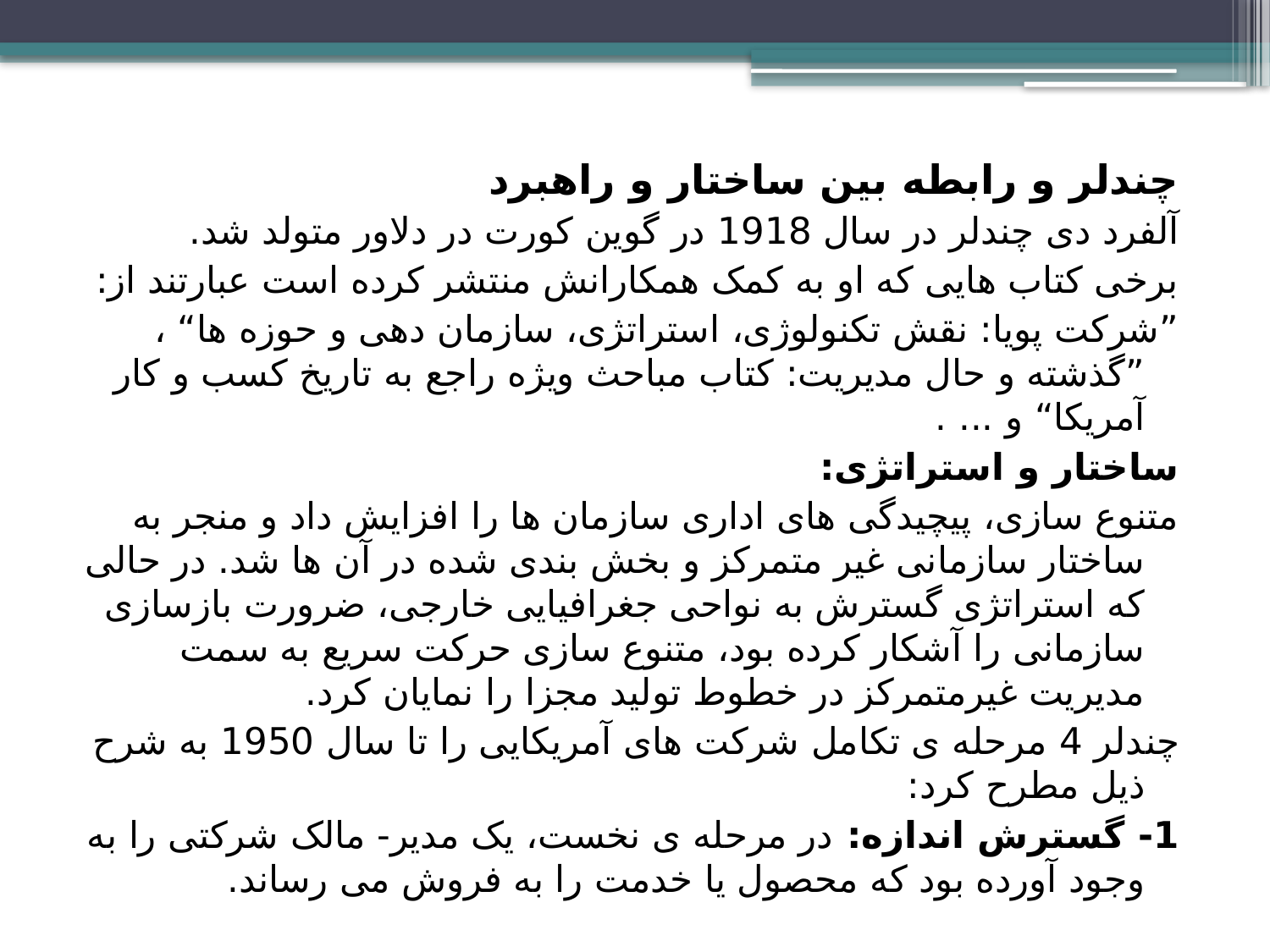

چندلر و رابطه بین ساختار و راهبرد
آلفرد دی چندلر در سال 1918 در گوین کورت در دلاور متولد شد.
برخی کتاب هایی که او به کمک همکارانش منتشر کرده است عبارتند از:
”شرکت پویا: نقش تکنولوژی، استراتژی، سازمان دهی و حوزه ها“ ، ”گذشته و حال مدیریت: کتاب مباحث ویژه راجع به تاریخ کسب و کار آمریکا“ و ... .
ساختار و استراتژی:
متنوع سازی، پیچیدگی های اداری سازمان ها را افزایش داد و منجر به ساختار سازمانی غیر متمرکز و بخش بندی شده در آن ها شد. در حالی که استراتژی گسترش به نواحی جغرافیایی خارجی، ضرورت بازسازی سازمانی را آشکار کرده بود، متنوع سازی حرکت سریع به سمت مدیریت غیرمتمرکز در خطوط تولید مجزا را نمایان کرد.
چندلر 4 مرحله ی تکامل شرکت های آمریکایی را تا سال 1950 به شرح ذیل مطرح کرد:
1- گسترش اندازه: در مرحله ی نخست، یک مدیر- مالک شرکتی را به وجود آورده بود که محصول یا خدمت را به فروش می رساند.